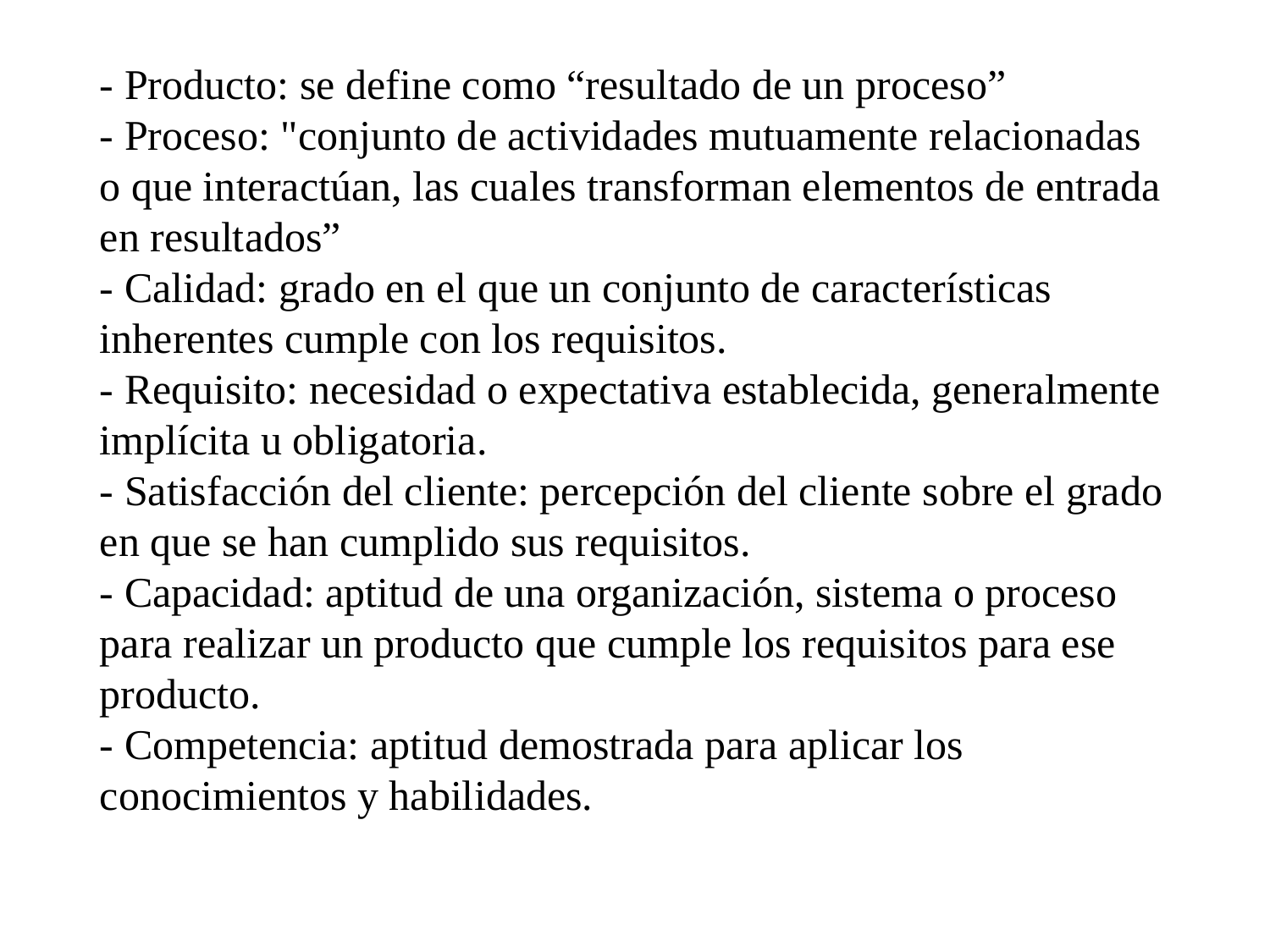

# - Producto: se define como “resultado de un proceso” - Proceso: "conjunto de actividades mutuamente relacionadas o que interactúan, las cuales transforman elementos de entrada en resultados” - Calidad: grado en el que un conjunto de características inherentes cumple con los requisitos. - Requisito: necesidad o expectativa establecida, generalmente implícita u obligatoria. - Satisfacción del cliente: percepción del cliente sobre el grado en que se han cumplido sus requisitos. - Capacidad: aptitud de una organización, sistema o proceso para realizar un producto que cumple los requisitos para ese producto. - Competencia: aptitud demostrada para aplicar los conocimientos y habilidades.